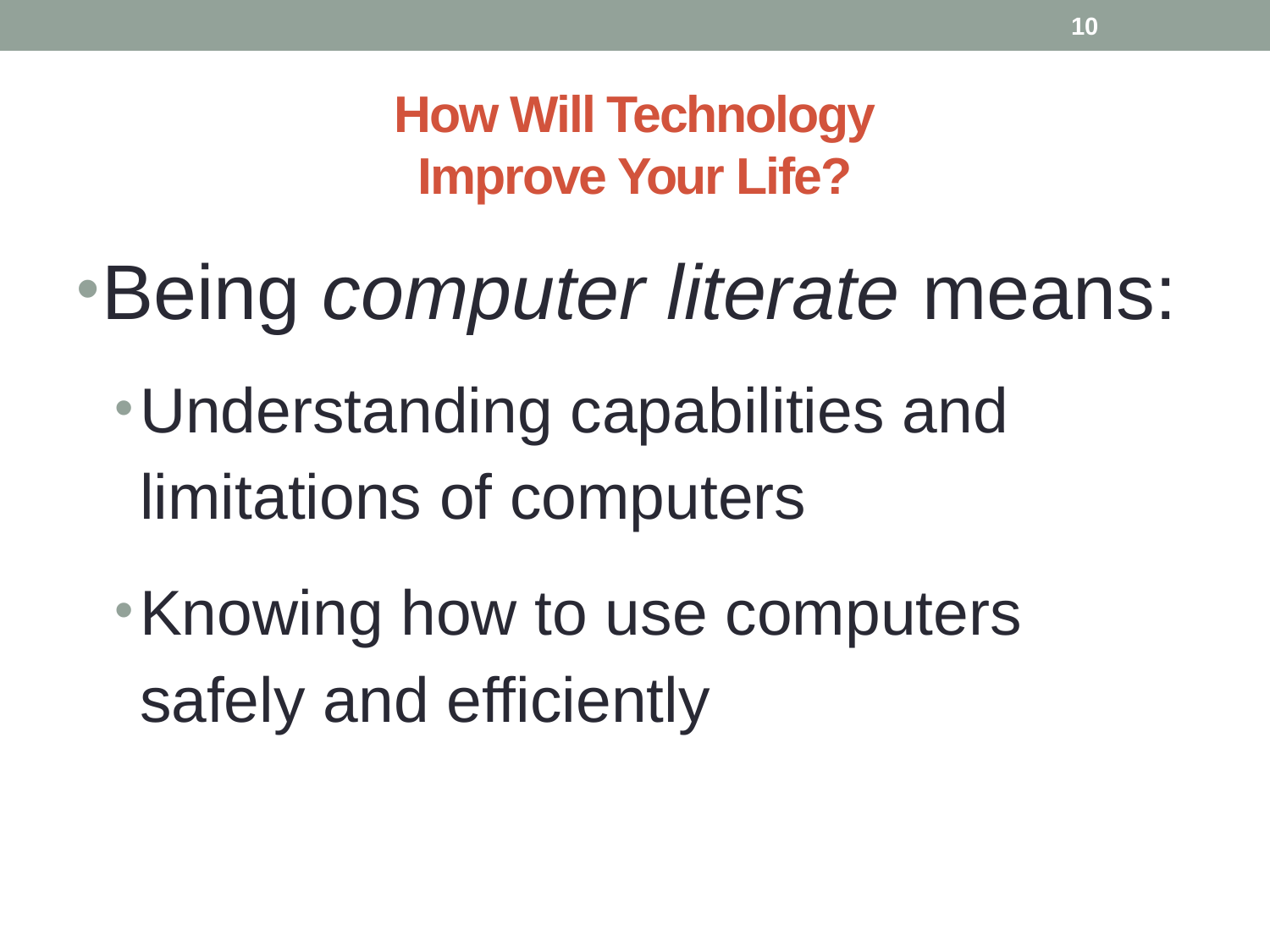

10
# How Will Technology Improve Your Life?
Being computer literate means:

Understanding capabilities and limitations of computers

Knowing how to use computers safely and efficiently